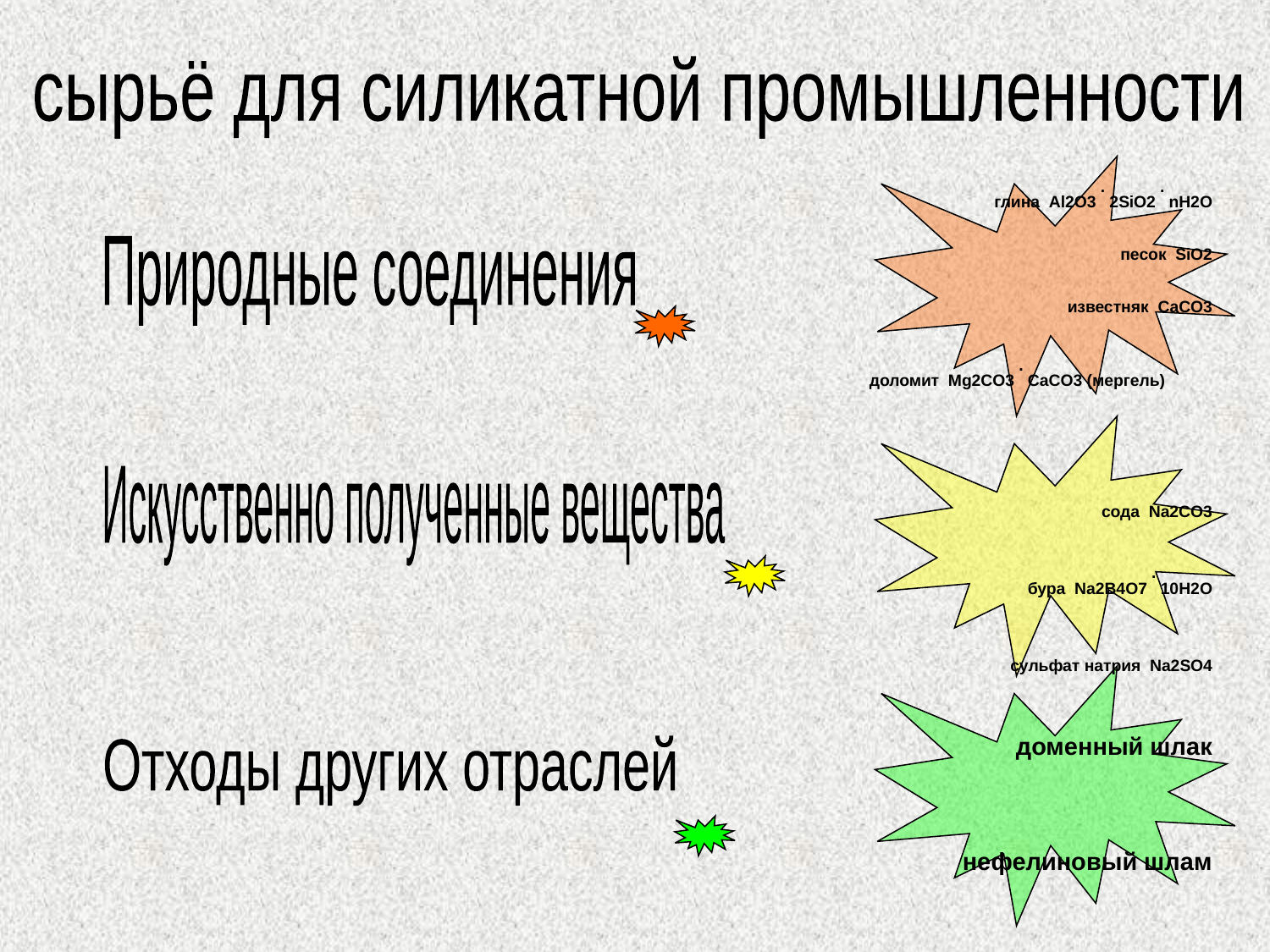

сырьё для силикатной промышленности

глина  Al2O3 . 2SiO2 . nH2O
песок  SiO2
известняк  CaCO3
доломит  Mg2CO3 . CaCO3 (мергель)
Природные соединения

Искусственно полученные вещества
сода  Na2CO3

бура  Na2B4O7 . 10H2O

сульфат натрия  Na2SO4

доменный шлак

нефелиновый шлам

сланцевая зола
Отходы других отраслей